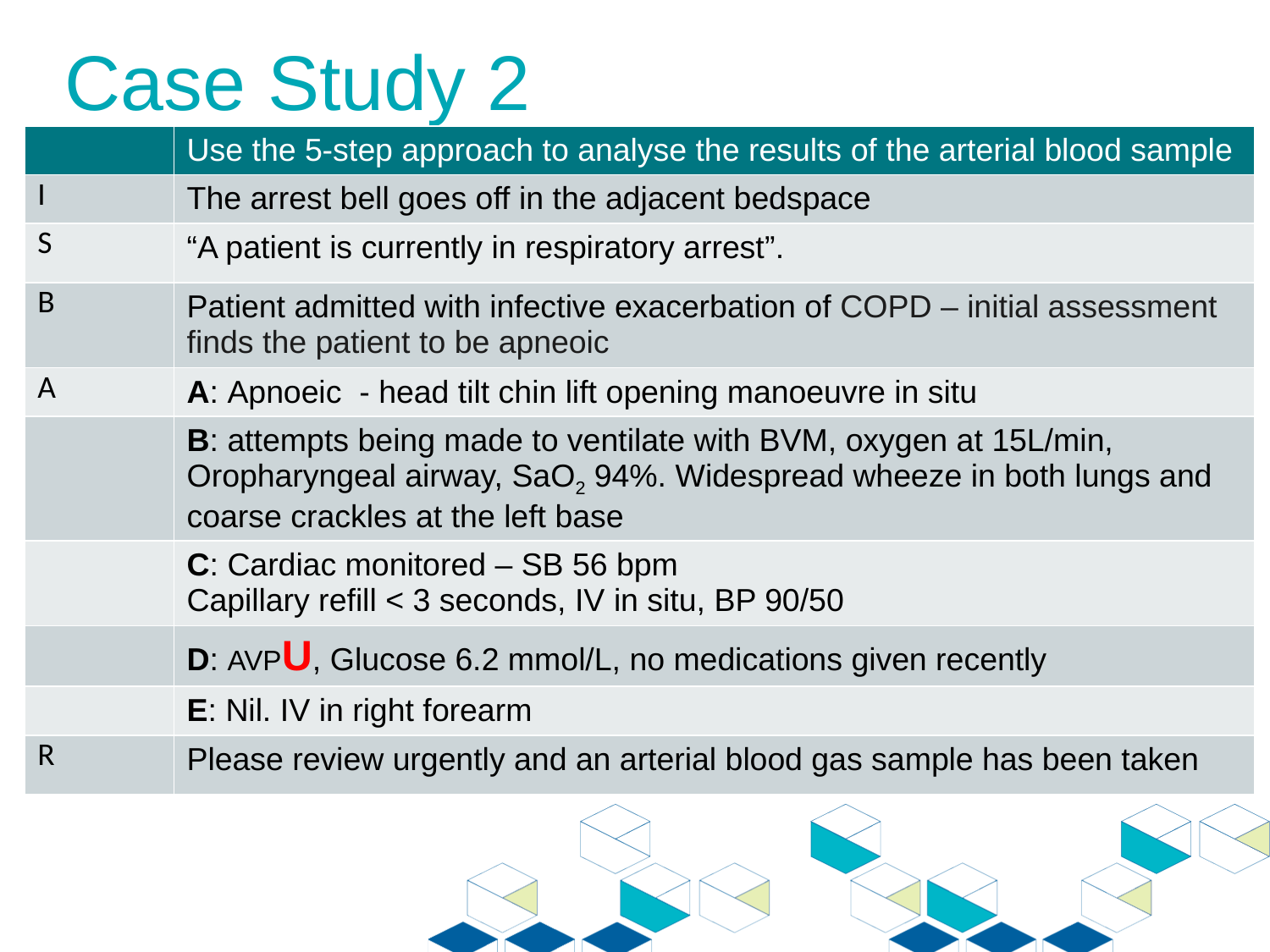

Case Study 2
|  | Use the 5-step approach to analyse the results of the arterial blood sample |
| --- | --- |
| I | The arrest bell goes off in the adjacent bedspace |
| S | “A patient is currently in respiratory arrest”. |
| B | Patient admitted with infective exacerbation of COPD – initial assessment finds the patient to be apneoic |
| A | A: Apnoeic - head tilt chin lift opening manoeuvre in situ |
|  | B: attempts being made to ventilate with BVM, oxygen at 15L/min, Oropharyngeal airway, SaO2 94%. Widespread wheeze in both lungs and coarse crackles at the left base |
|  | C: Cardiac monitored – SB 56 bpm Capillary refill < 3 seconds, IV in situ, BP 90/50 |
|  | D: AVPU, Glucose 6.2 mmol/L, no medications given recently |
|  | E: Nil. IV in right forearm |
| R | Please review urgently and an arterial blood gas sample has been taken |